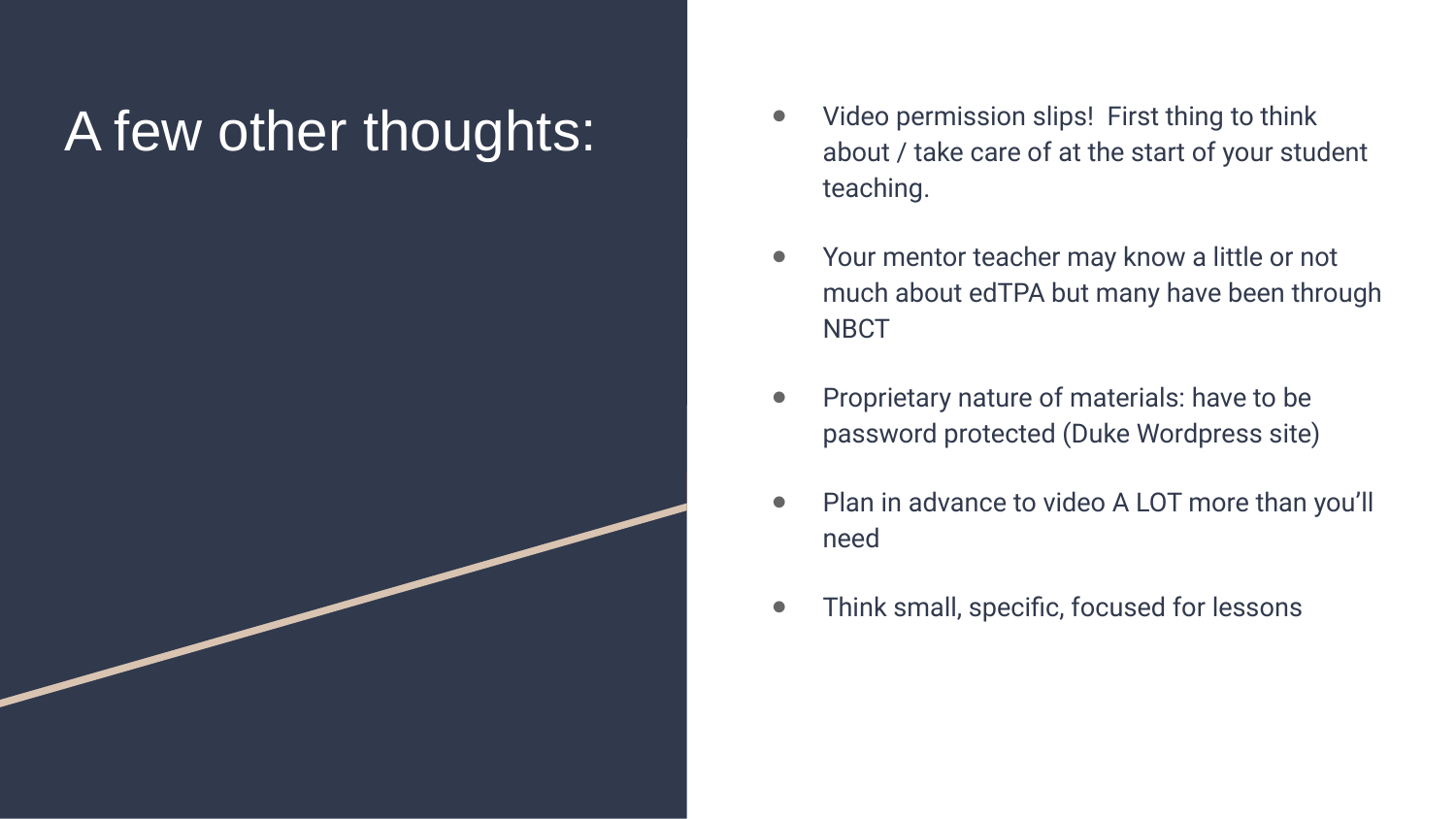

# A few other thoughts:
Video permission slips!  First thing to think about / take care of at the start of your student teaching.
Your mentor teacher may know a little or not much about edTPA but many have been through NBCT
Proprietary nature of materials: have to be password protected (Duke Wordpress site)
Plan in advance to video A LOT more than you’ll need
Think small, specific, focused for lessons